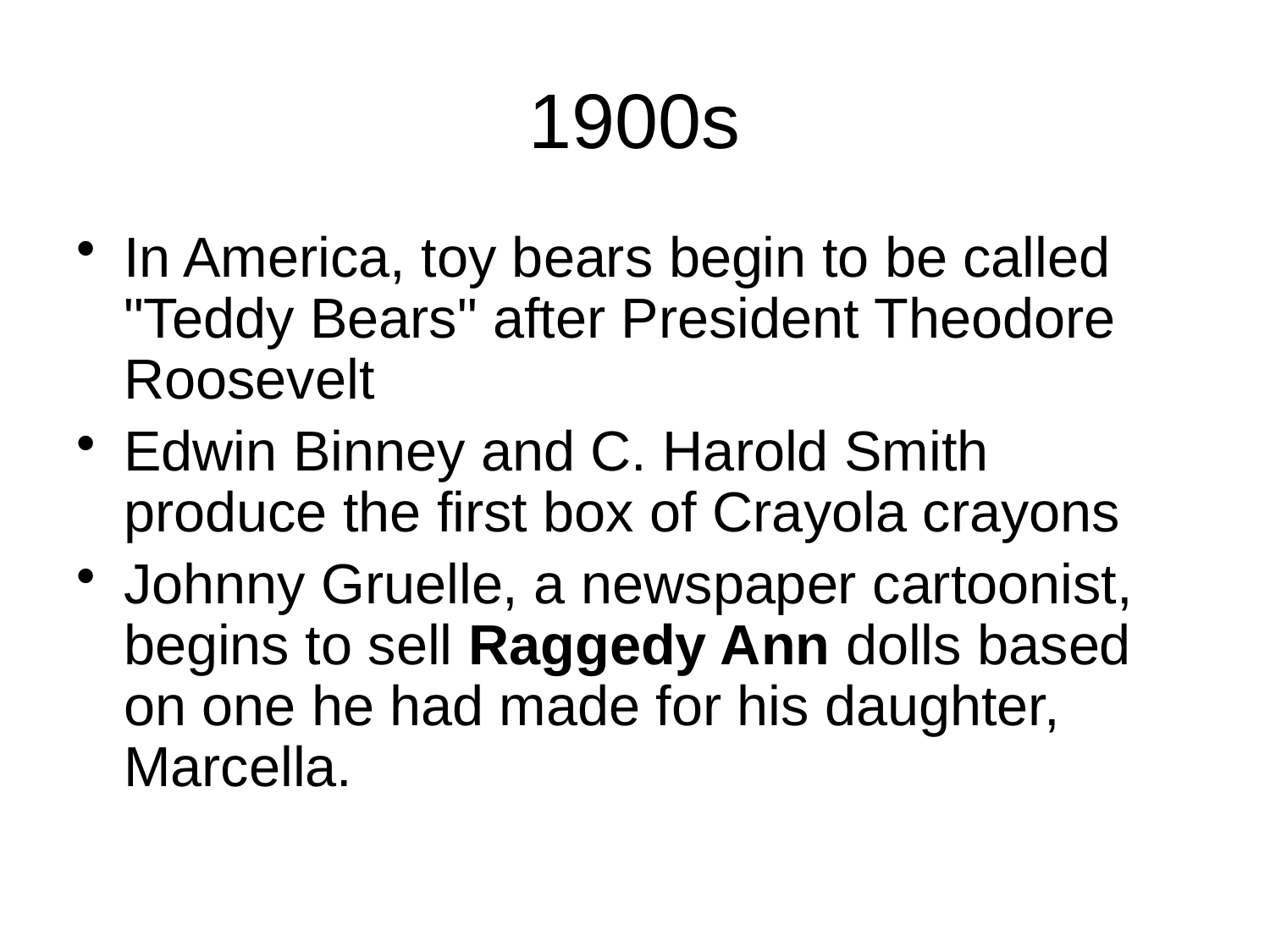

# 1900s
In America, toy bears begin to be called "Teddy Bears" after President Theodore Roosevelt
Edwin Binney and C. Harold Smith produce the first box of Crayola crayons
Johnny Gruelle, a newspaper cartoonist, begins to sell Raggedy Ann dolls based on one he had made for his daughter, Marcella.